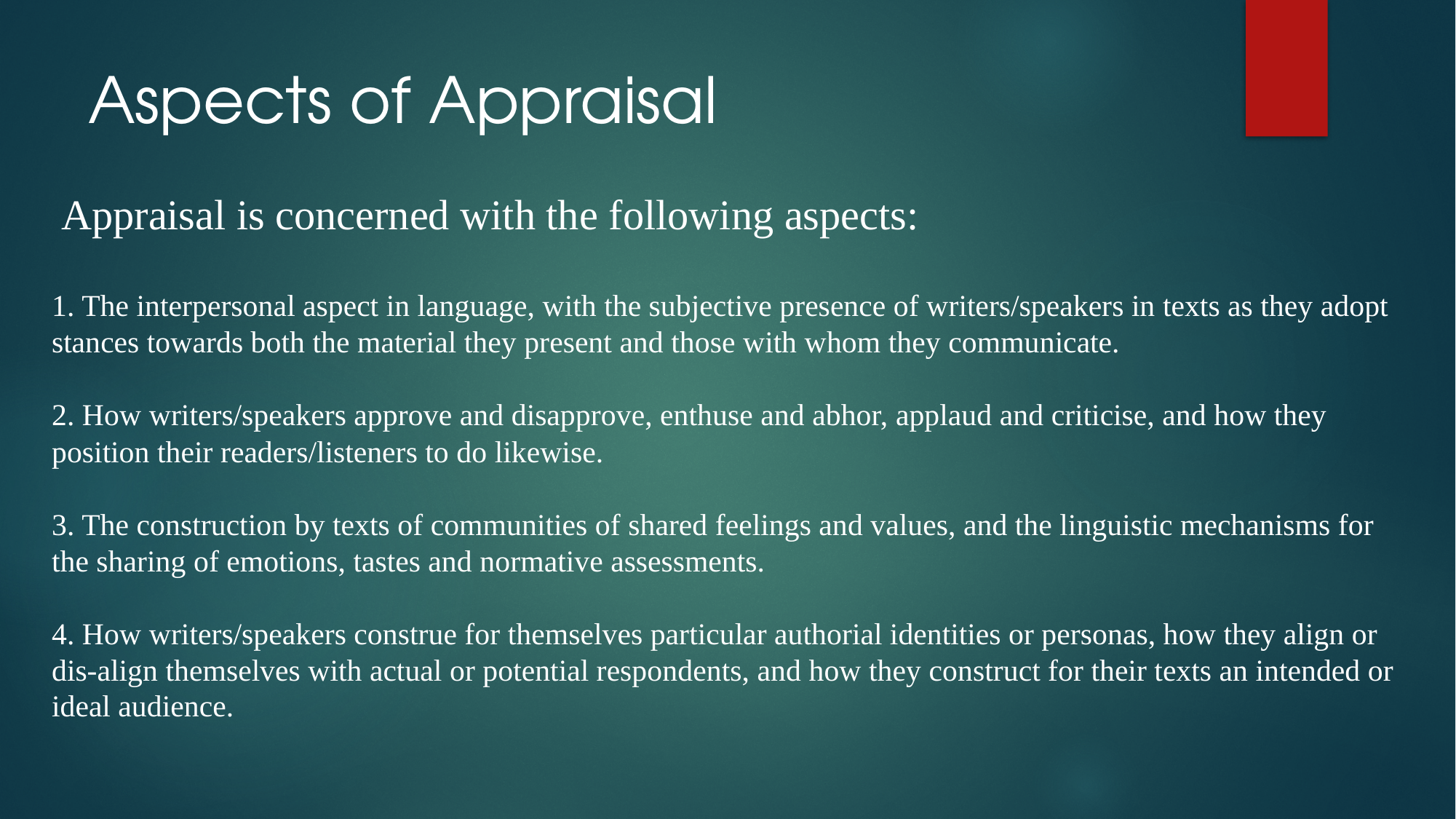

# Aspects of Appraisal
Appraisal is concerned with the following aspects:

1. The interpersonal aspect in language, with the subjective presence of writers/speakers in texts as they adopt stances towards both the material they present and those with whom they communicate.
2. How writers/speakers approve and disapprove, enthuse and abhor, applaud and criticise, and how they position their readers/listeners to do likewise.
3. The construction by texts of communities of shared feelings and values, and the linguistic mechanisms for the sharing of emotions, tastes and normative assessments.
4. How writers/speakers construe for themselves particular authorial identities or personas, how they align or dis-align themselves with actual or potential respondents, and how they construct for their texts an intended or ideal audience.